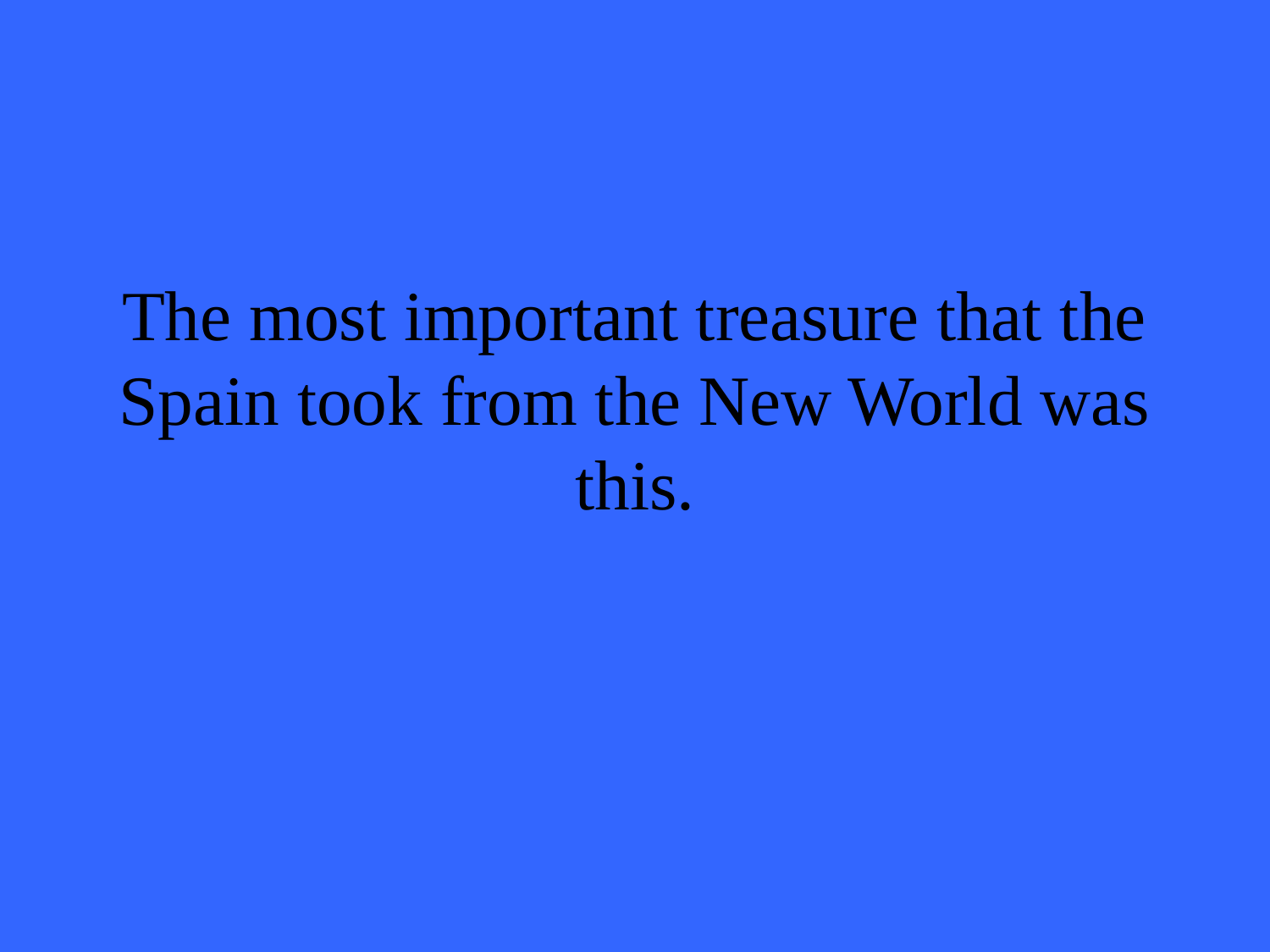

# The most important treasure that the Spain took from the New World was this.